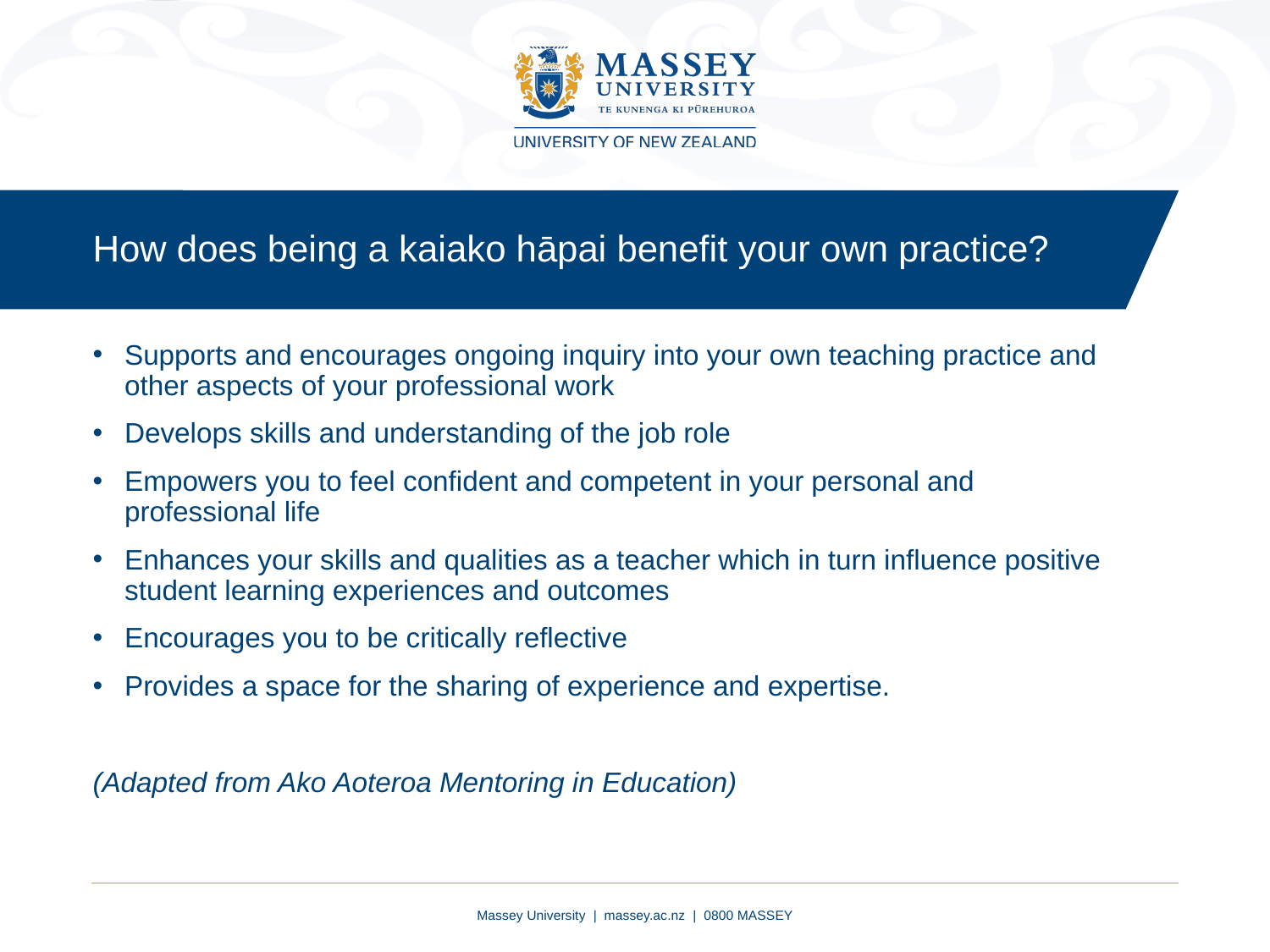

How does being a kaiako hāpai benefit your own practice?
Supports and encourages ongoing inquiry into your own teaching practice and other aspects of your professional work
Develops skills and understanding of the job role
Empowers you to feel confident and competent in your personal and professional life
Enhances your skills and qualities as a teacher which in turn influence positive student learning experiences and outcomes
Encourages you to be critically reflective
Provides a space for the sharing of experience and expertise.

(Adapted from Ako Aoteroa Mentoring in Education)